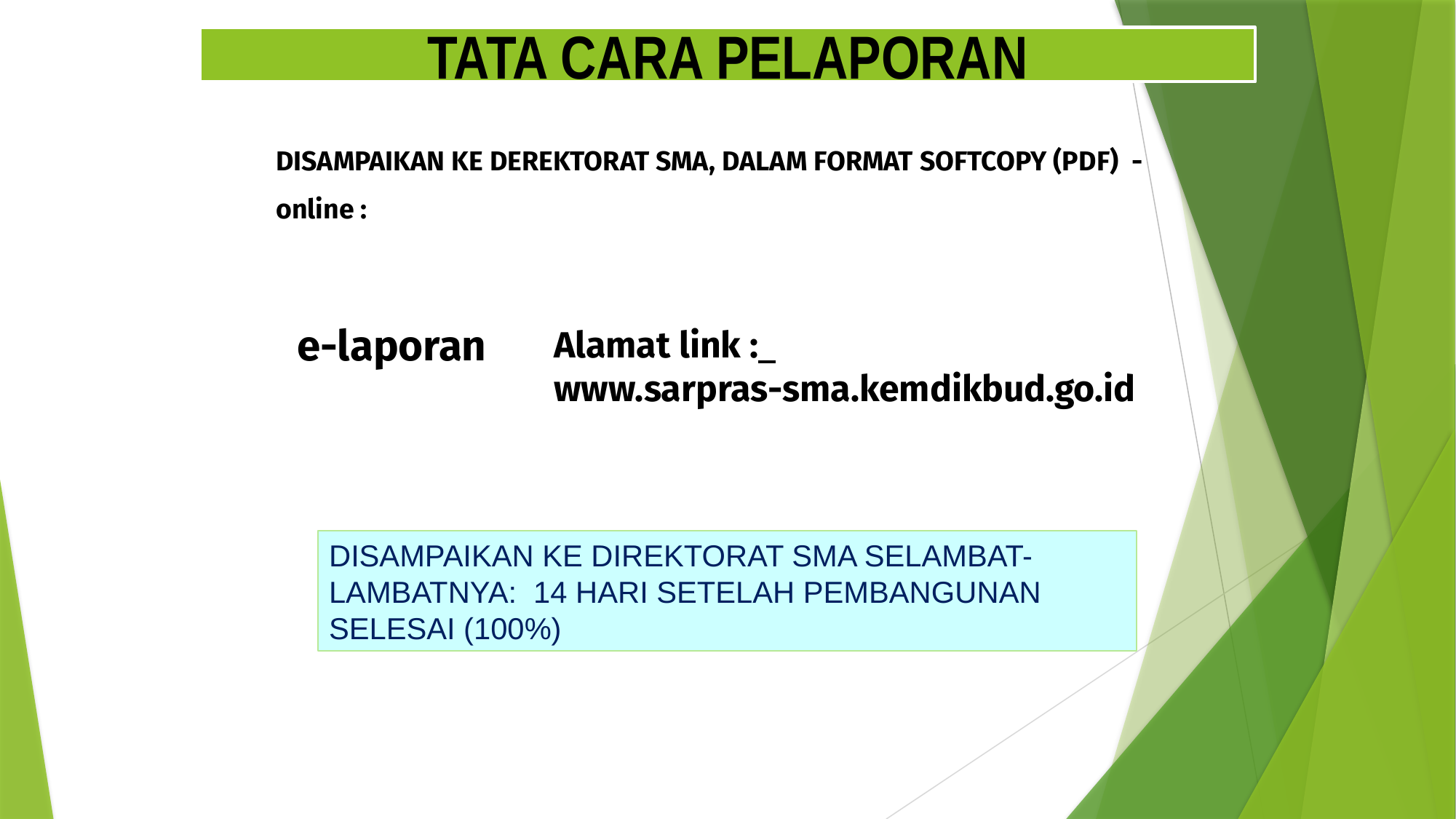

TATA CARA PELAPORAN
DISAMPAIKAN KE DEREKTORAT SMA, DALAM FORMAT SOFTCOPY (PDF)  - online :
e-laporan
Alamat link :
www.sarpras-sma.kemdikbud.go.id
DISAMPAIKAN KE DIREKTORAT SMA SELAMBAT-LAMBATNYA:  14 HARI SETELAH PEMBANGUNAN SELESAI (100%)